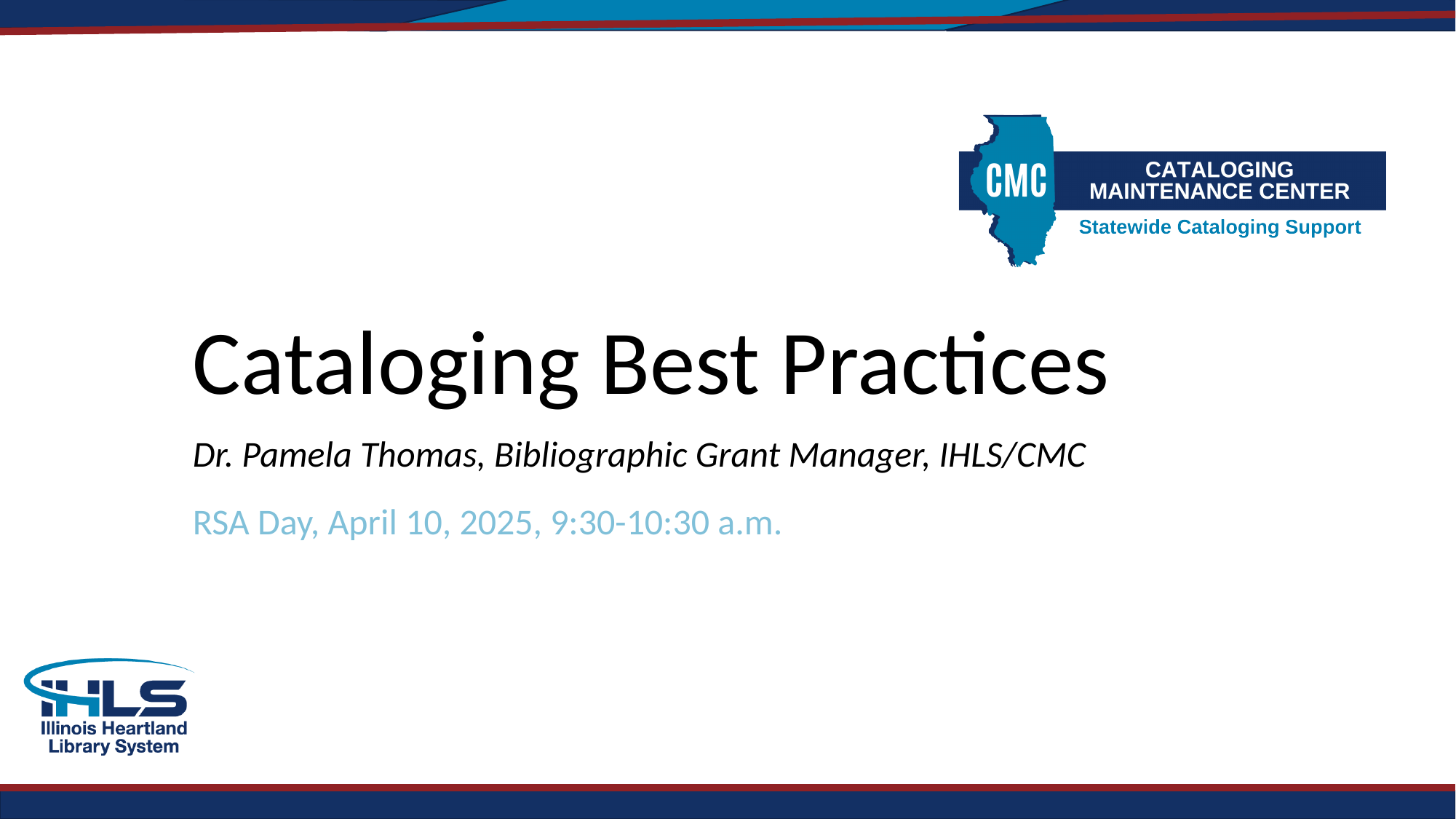

# Cataloging Best Practices
Dr. Pamela Thomas, Bibliographic Grant Manager, IHLS/CMC
RSA Day, April 10, 2025, 9:30-10:30 a.m.